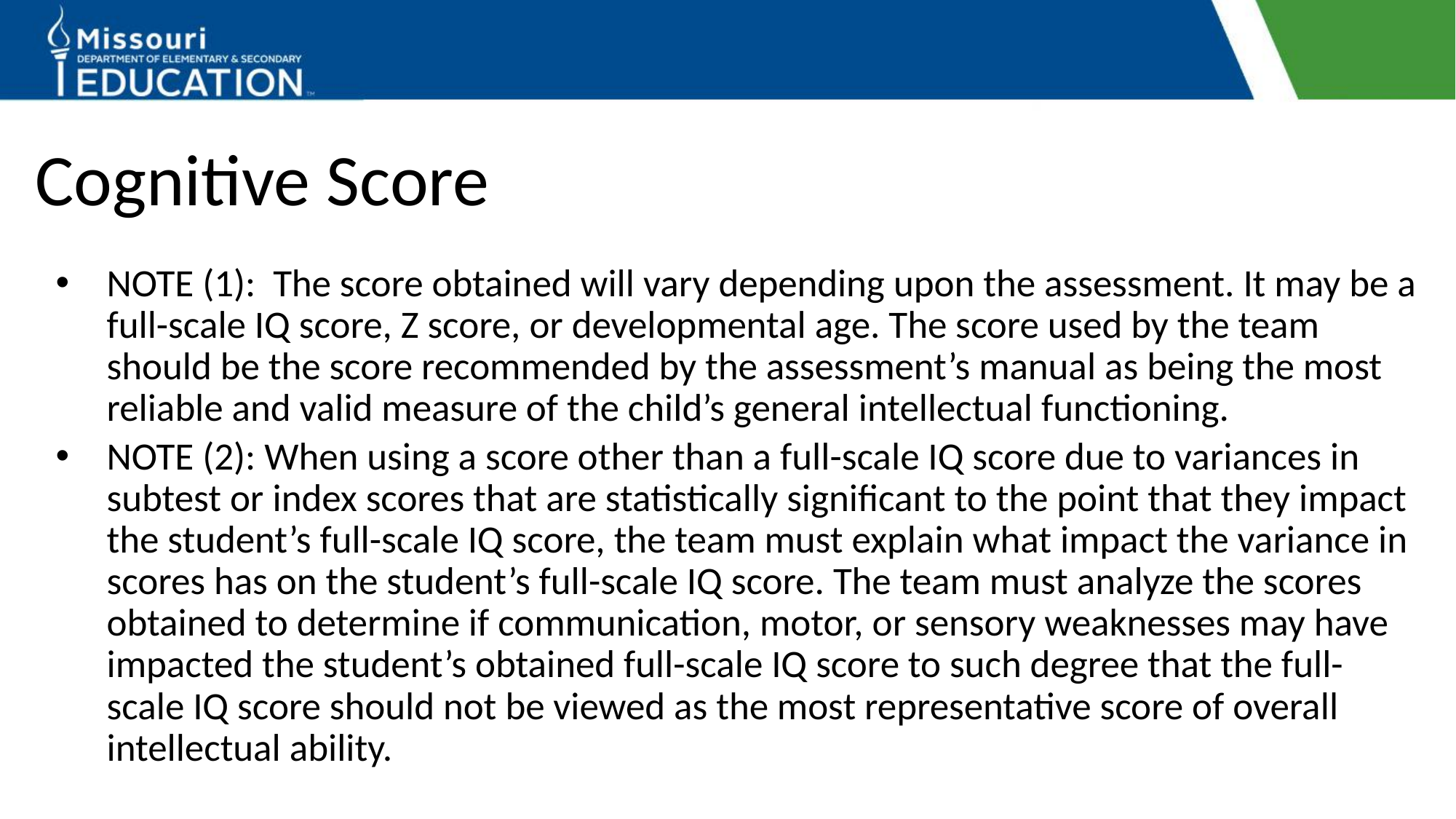

# Cognitive Score
NOTE (1):  The score obtained will vary depending upon the assessment. It may be a full-scale IQ score, Z score, or developmental age. The score used by the team should be the score recommended by the assessment’s manual as being the most reliable and valid measure of the child’s general intellectual functioning.
NOTE (2): When using a score other than a full-scale IQ score due to variances in subtest or index scores that are statistically significant to the point that they impact the student’s full-scale IQ score, the team must explain what impact the variance in scores has on the student’s full-scale IQ score. The team must analyze the scores obtained to determine if communication, motor, or sensory weaknesses may have impacted the student’s obtained full-scale IQ score to such degree that the full-scale IQ score should not be viewed as the most representative score of overall intellectual ability.